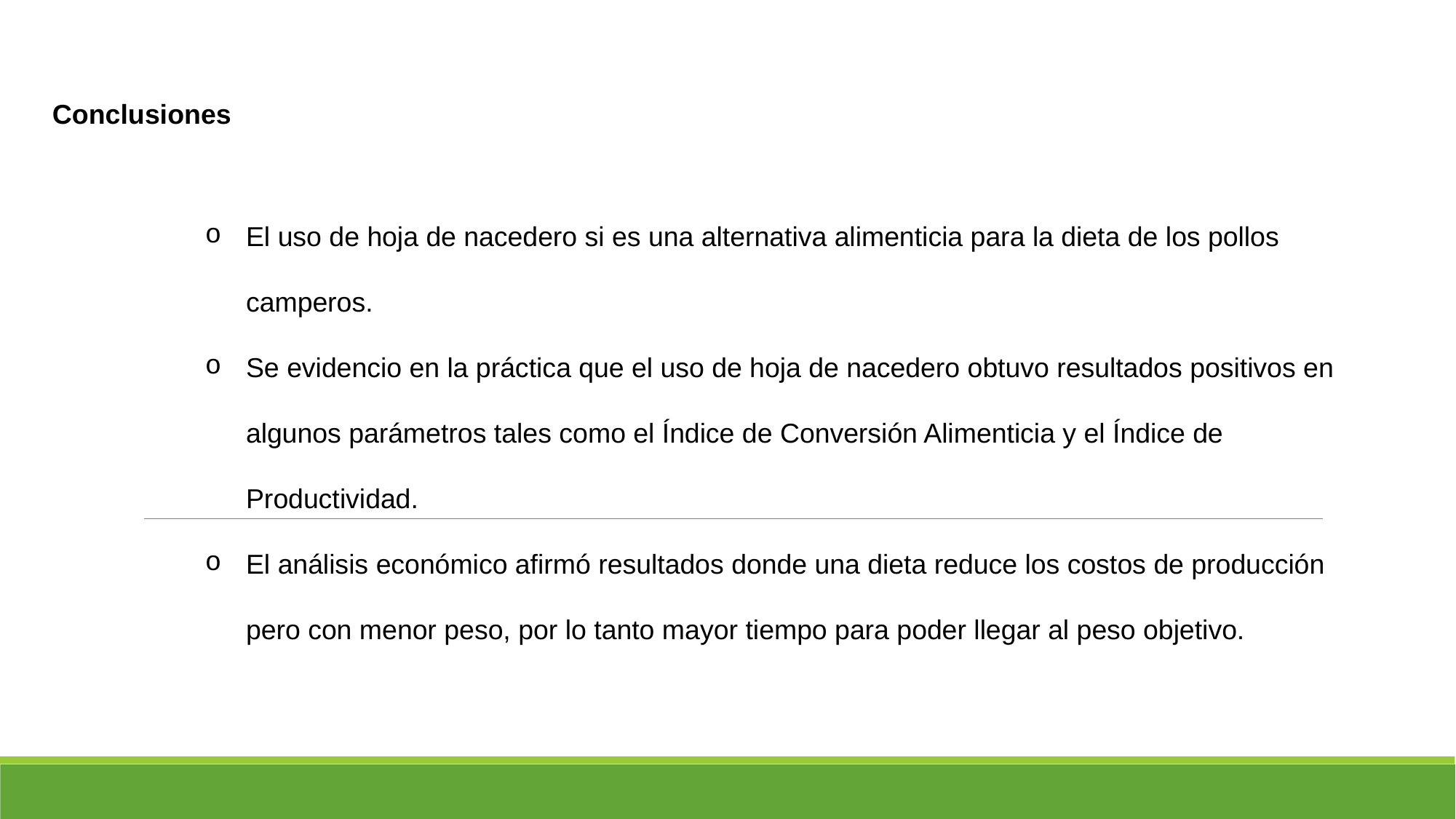

Conclusiones
El uso de hoja de nacedero si es una alternativa alimenticia para la dieta de los pollos camperos.
Se evidencio en la práctica que el uso de hoja de nacedero obtuvo resultados positivos en algunos parámetros tales como el Índice de Conversión Alimenticia y el Índice de Productividad.
El análisis económico afirmó resultados donde una dieta reduce los costos de producción pero con menor peso, por lo tanto mayor tiempo para poder llegar al peso objetivo.